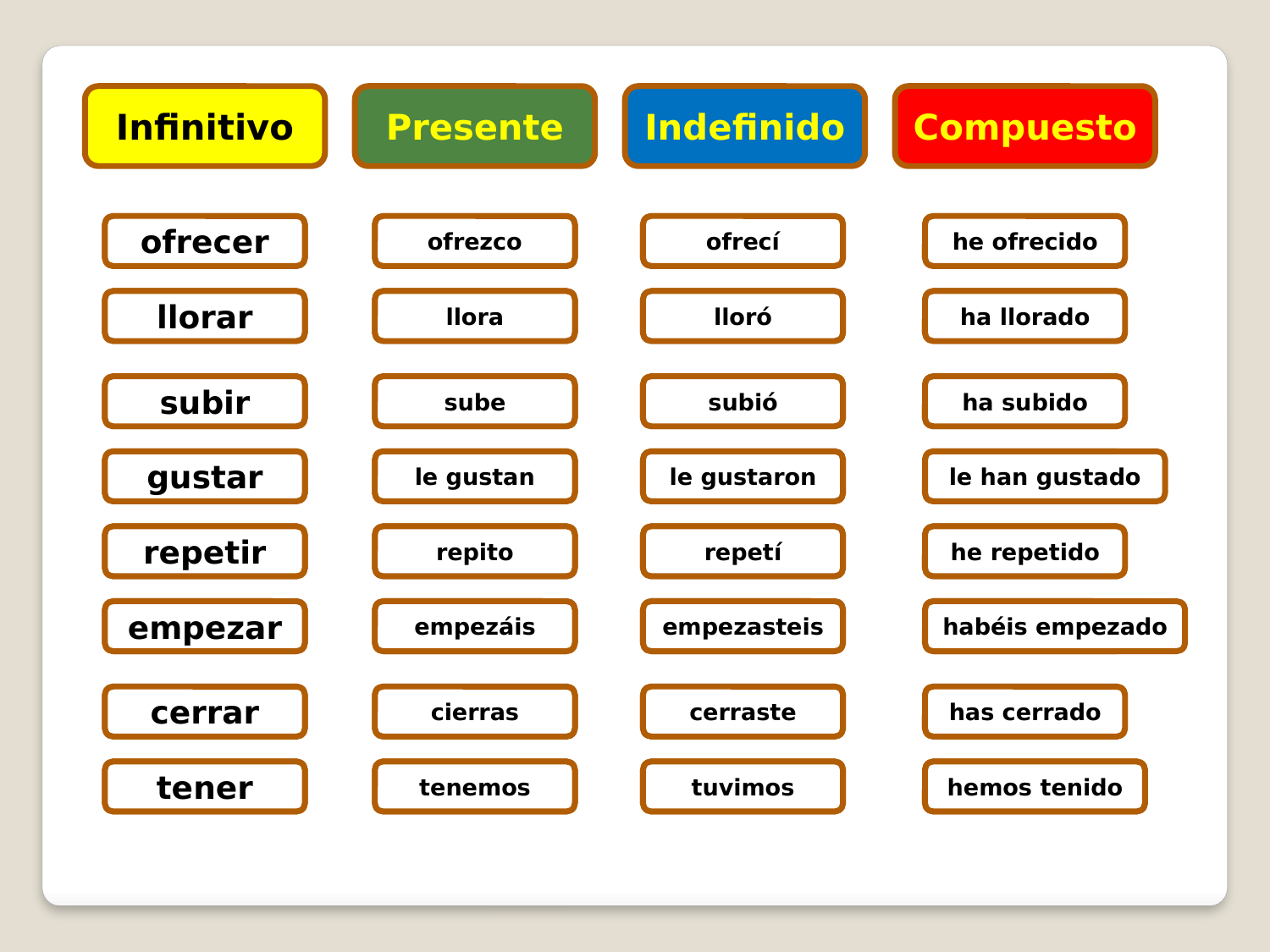

Infinitivo
Presente
Indefinido
Compuesto

ofrecer
ofrezco
ofrezco

ofrecí

he ofrecido

llorar

llora

lloró
ha llorado
ha llorado

subir

sube
subió
subió

ha subido

gustar
le gustan
le gustan

le gustaron

le han gustado

repetir

repito

repetí
he repetido
he repetido

empezar
empezáis
empezáis

empezasteis

habéis empezado

cerrar

cierras
cerraste
cerraste

has cerrado

tener

tenemos

tuvimos
hemos tenido
hemos tenido